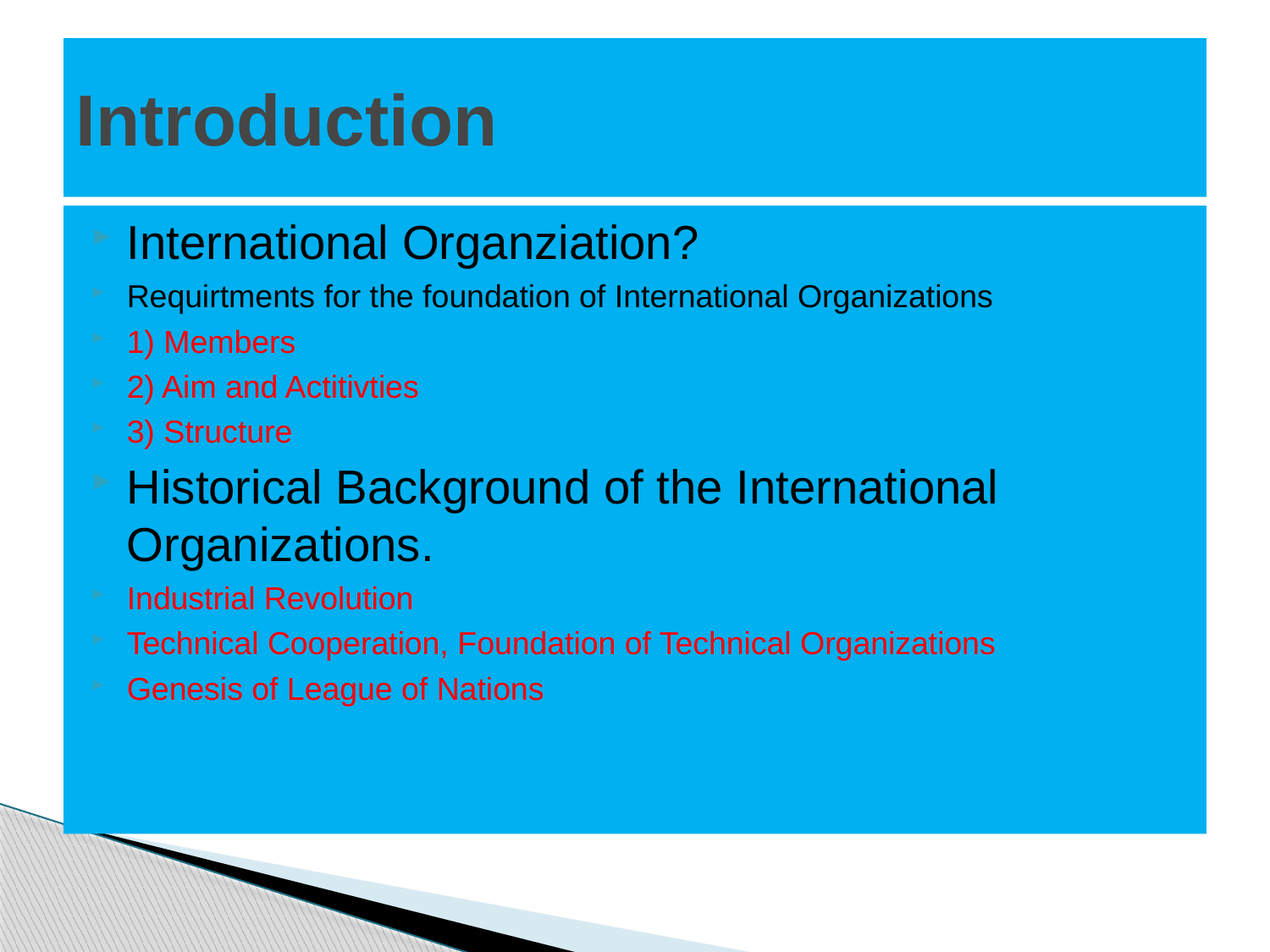

# Introduction
International Organziation?
Requirtments for the foundation of International Organizations
1) Members
2) Aim and Actitivties
3) Structure
Historical Background of the International Organizations.
Industrial Revolution
Technical Cooperation, Foundation of Technical Organizations
Genesis of League of Nations